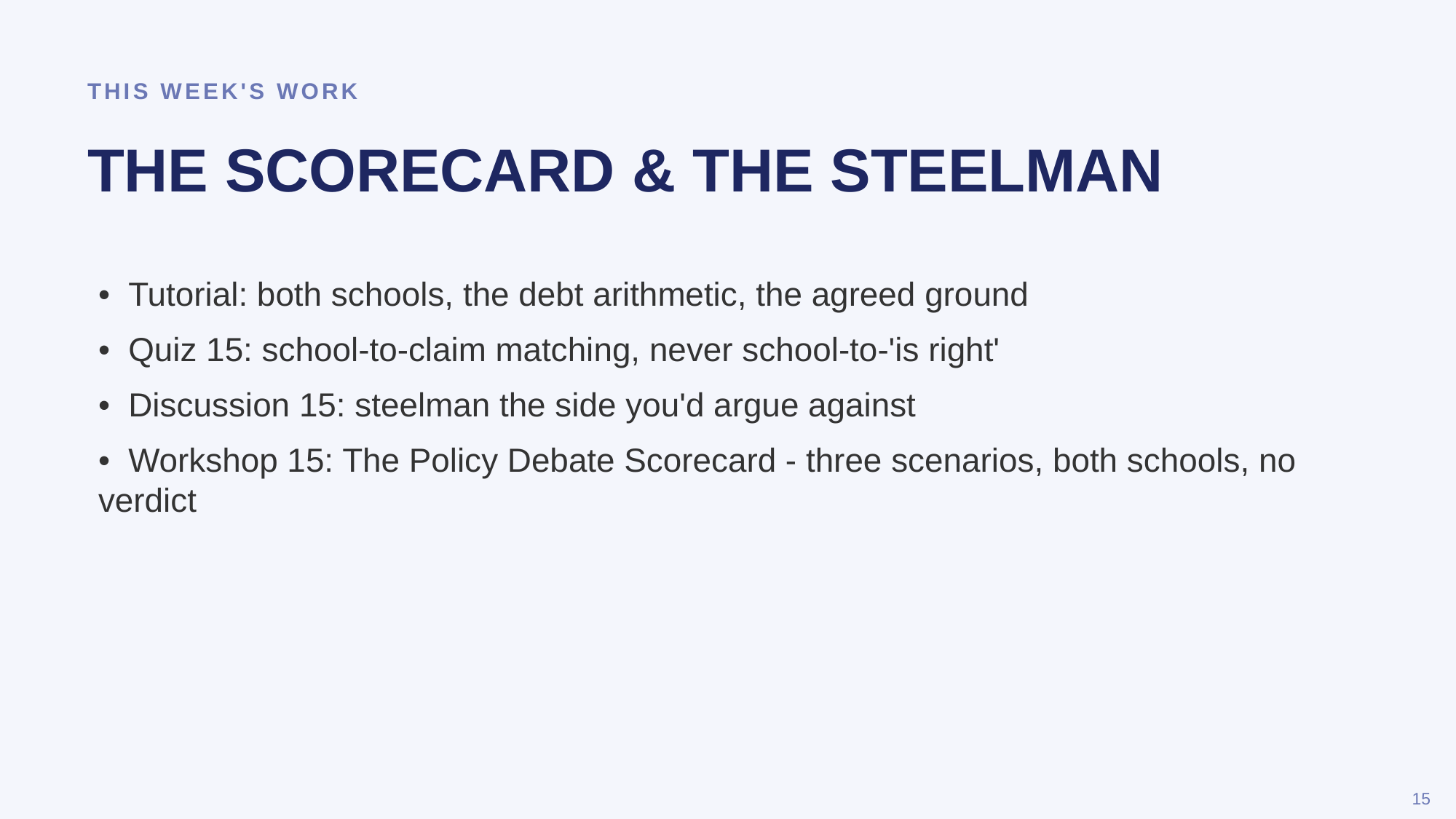

THIS WEEK'S WORK
THE SCORECARD & THE STEELMAN
•  Tutorial: both schools, the debt arithmetic, the agreed ground
•  Quiz 15: school-to-claim matching, never school-to-'is right'
•  Discussion 15: steelman the side you'd argue against
•  Workshop 15: The Policy Debate Scorecard - three scenarios, both schools, no verdict
15